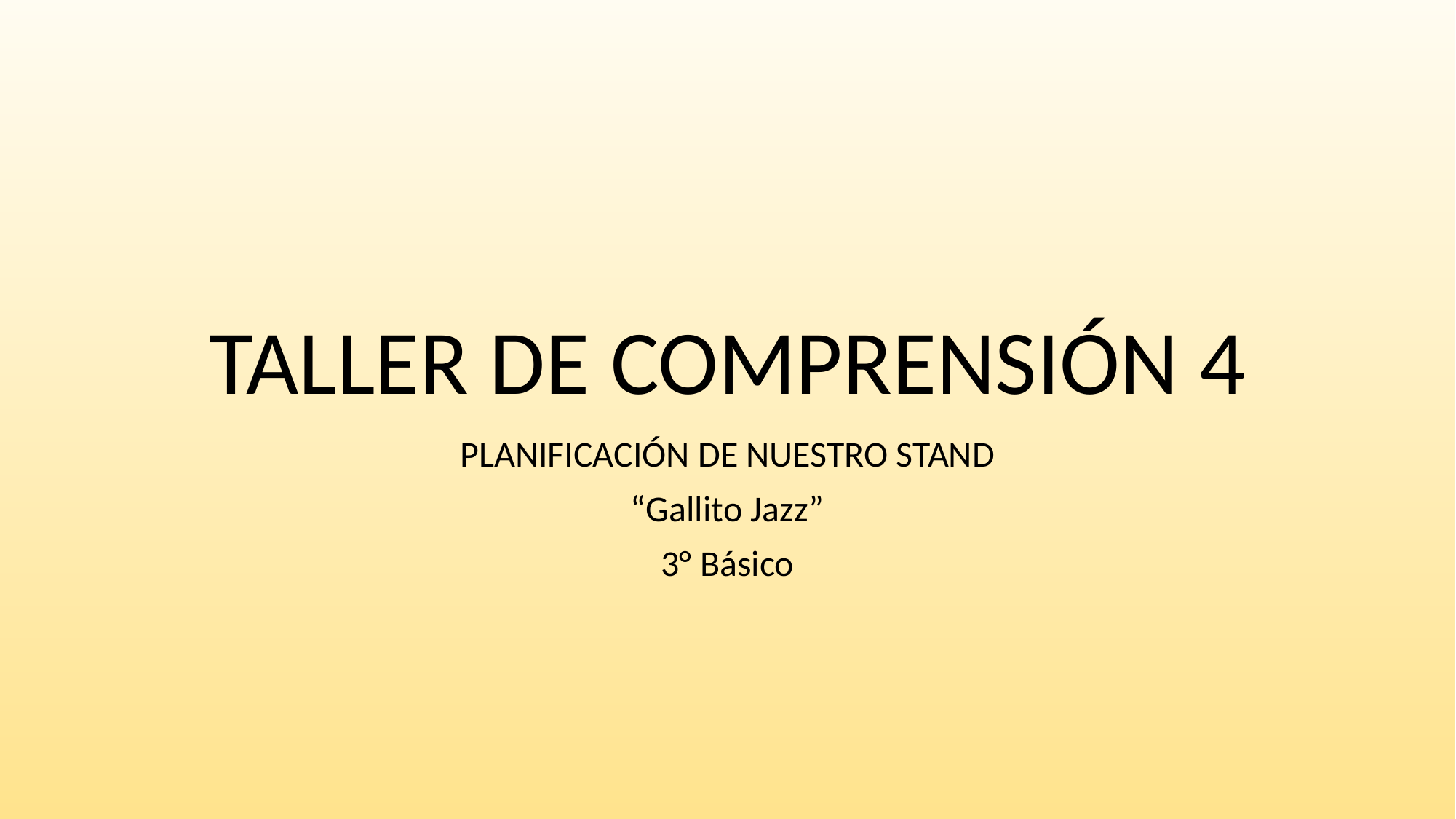

# TALLER DE COMPRENSIÓN 4
PLANIFICACIÓN DE NUESTRO STAND
“Gallito Jazz”
3° Básico